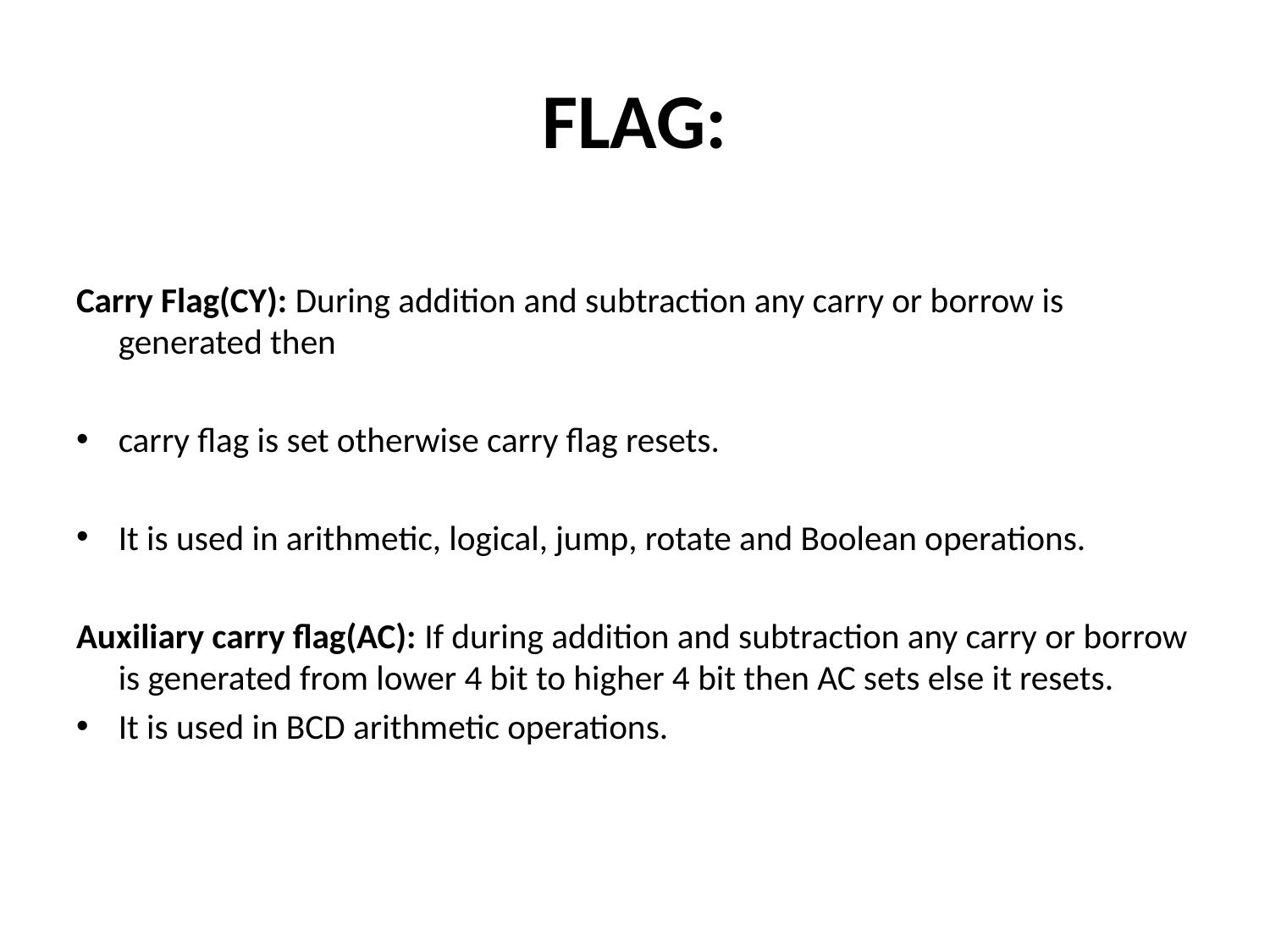

# FLAG:

Carry Flag(CY): During addition and subtraction any carry or borrow is generated then

carry flag is set otherwise carry flag resets.

It is used in arithmetic, logical, jump, rotate and Boolean operations.

Auxiliary carry flag(AC): If during addition and subtraction any carry or borrow is generated from lower 4 bit to higher 4 bit then AC sets else it resets.
It is used in BCD arithmetic operations.